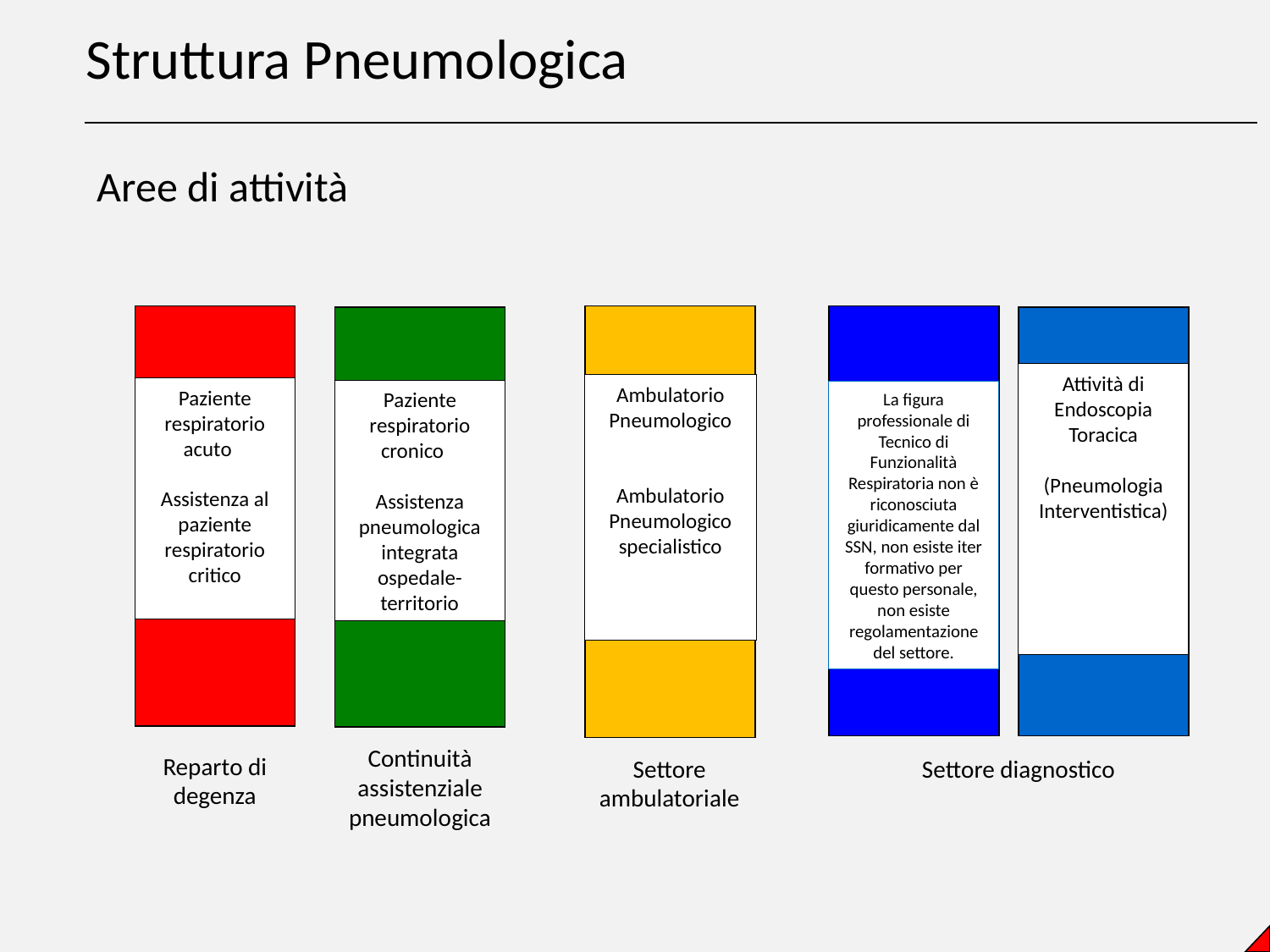

Struttura Pneumologica
Aree di attività

Attività di Endoscopia Toracica

(Pneumologia Interventistica)

Ambulatorio
Pneumologico

Ambulatorio
Pneumologico
specialistico

Paziente respiratorio acuto

Assistenza al paziente respiratorio critico

Paziente respiratorio cronico

Assistenza pneumologica integrata
ospedale-territorio
La figura professionale di Tecnico di Funzionalità Respiratoria non è riconosciuta giuridicamente dal SSN, non esiste iter formativo per questo personale, non esiste regolamentazione del settore.
Continuità assistenziale pneumologica
Reparto di degenza
Settore ambulatoriale
Settore diagnostico